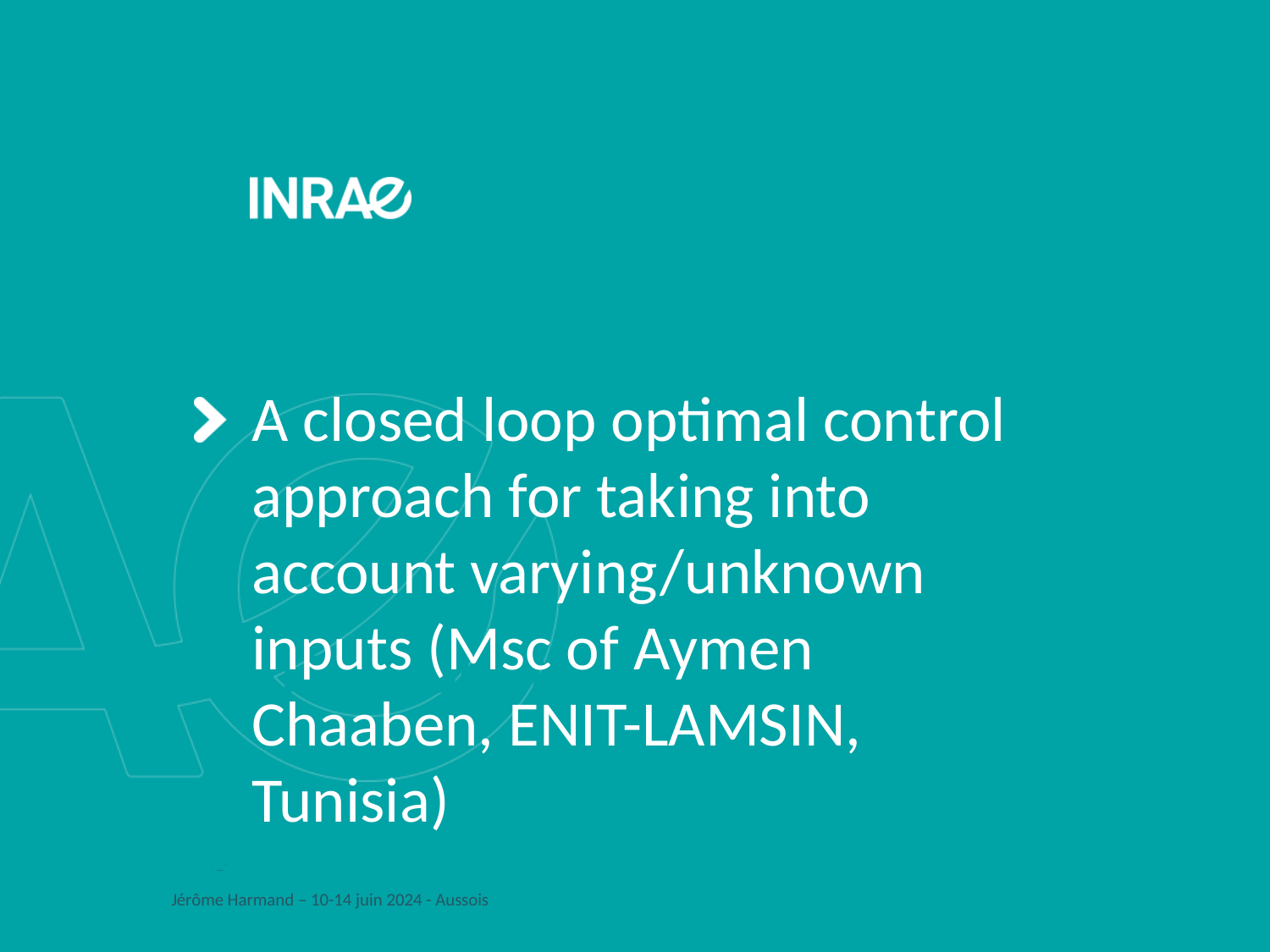

A closed loop optimal control approach for taking into account varying/unknown inputs (Msc of Aymen Chaaben, ENIT-LAMSIN, Tunisia)
The TREASURE Network